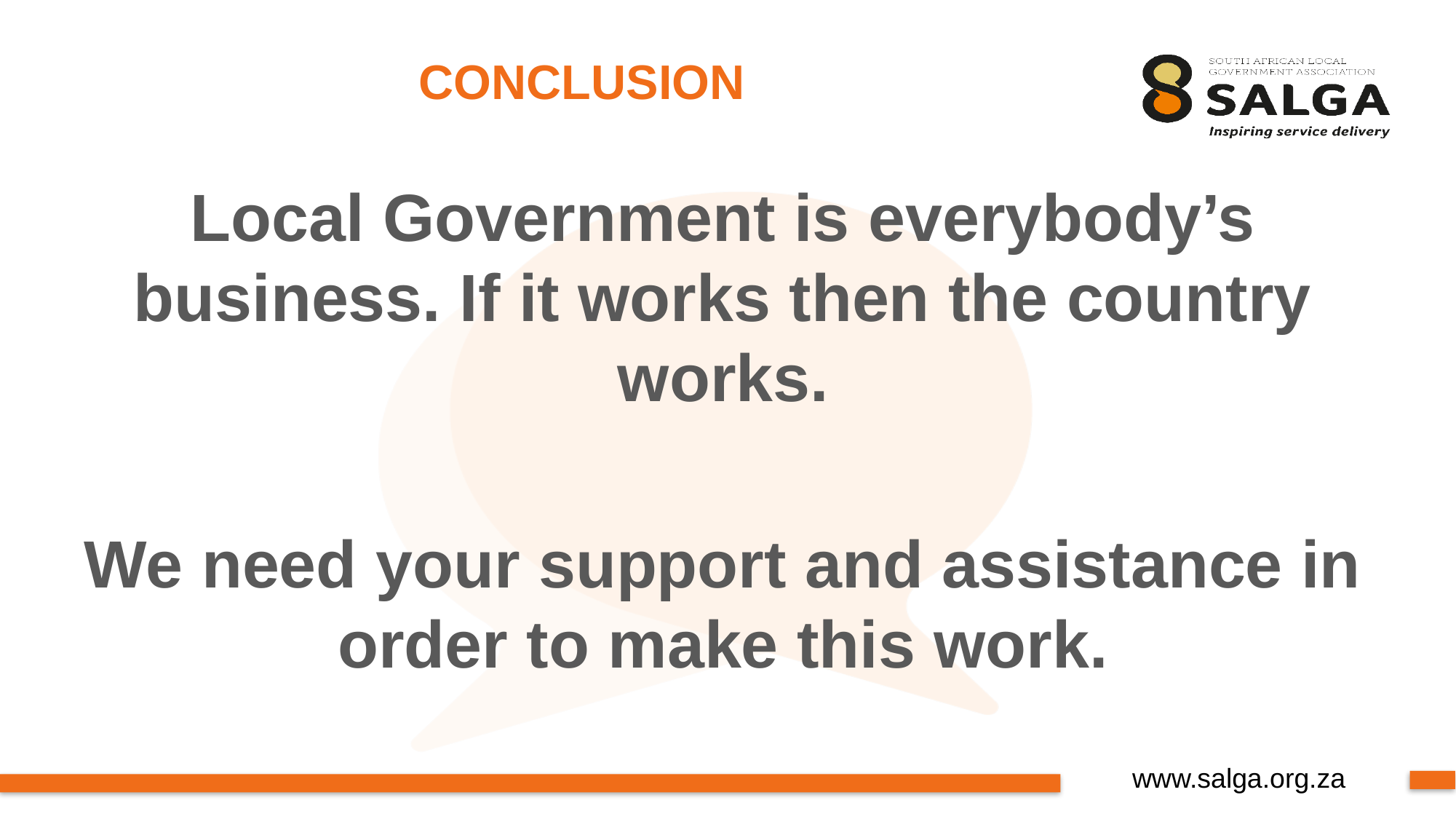

# CONCLUSION
Local Government is everybody’s business. If it works then the country works.

We need your support and assistance in order to make this work.